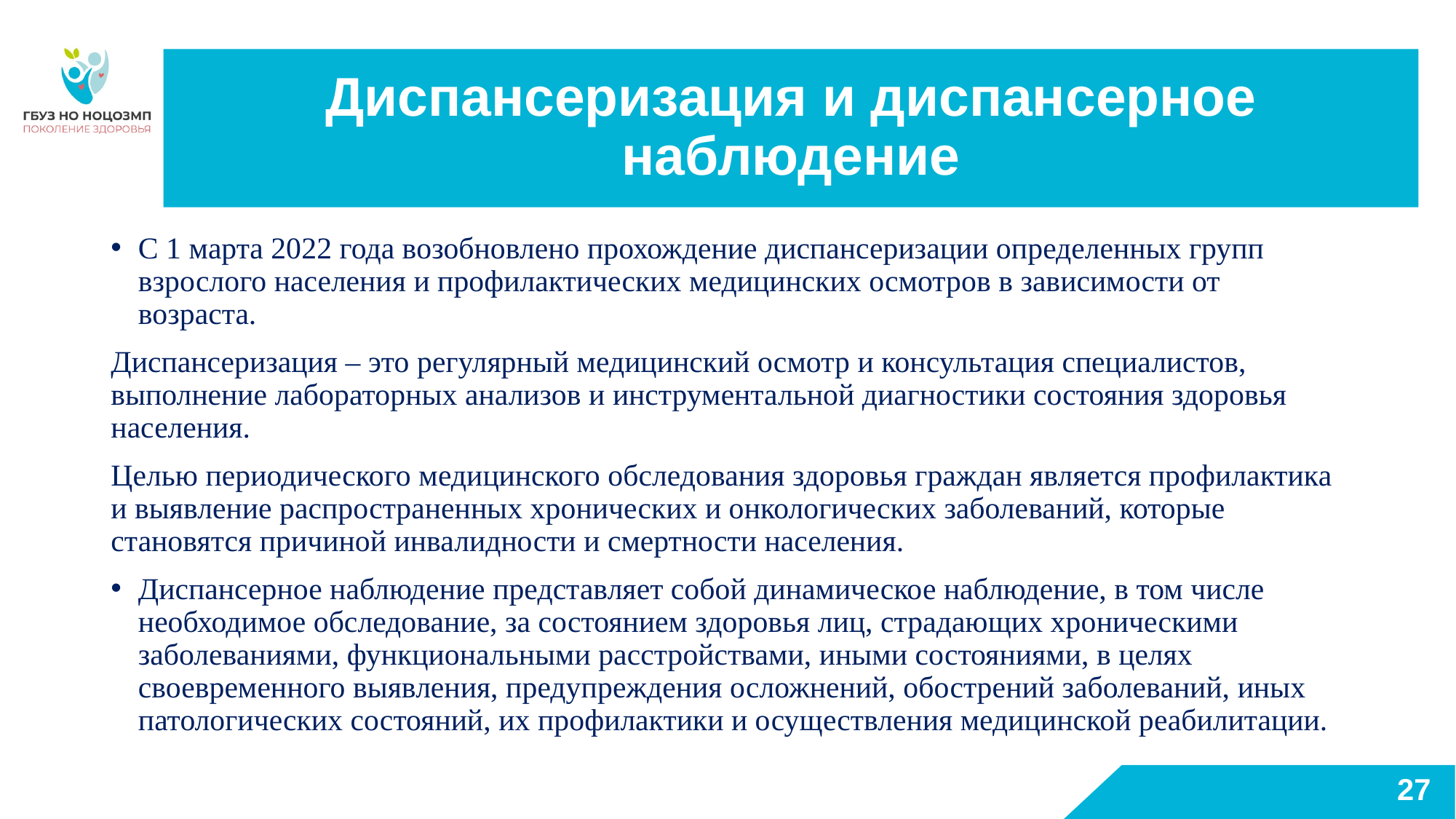

# Диспансеризация и диспансерное наблюдение
С 1 марта 2022 года возобновлено прохождение диспансеризации определенных групп взрослого населения и профилактических медицинских осмотров в зависимости от возраста.
Диспансеризация – это регулярный медицинский осмотр и консультация специалистов, выполнение лабораторных анализов и инструментальной диагностики состояния здоровья населения.
Целью периодического медицинского обследования здоровья граждан является профилактика и выявление распространенных хронических и онкологических заболеваний, которые становятся причиной инвалидности и смертности населения.
Диспансерное наблюдение представляет собой динамическое наблюдение, в том числе необходимое обследование, за состоянием здоровья лиц, страдающих хроническими заболеваниями, функциональными расстройствами, иными состояниями, в целях своевременного выявления, предупреждения осложнений, обострений заболеваний, иных патологических состояний, их профилактики и осуществления медицинской реабилитации.

27